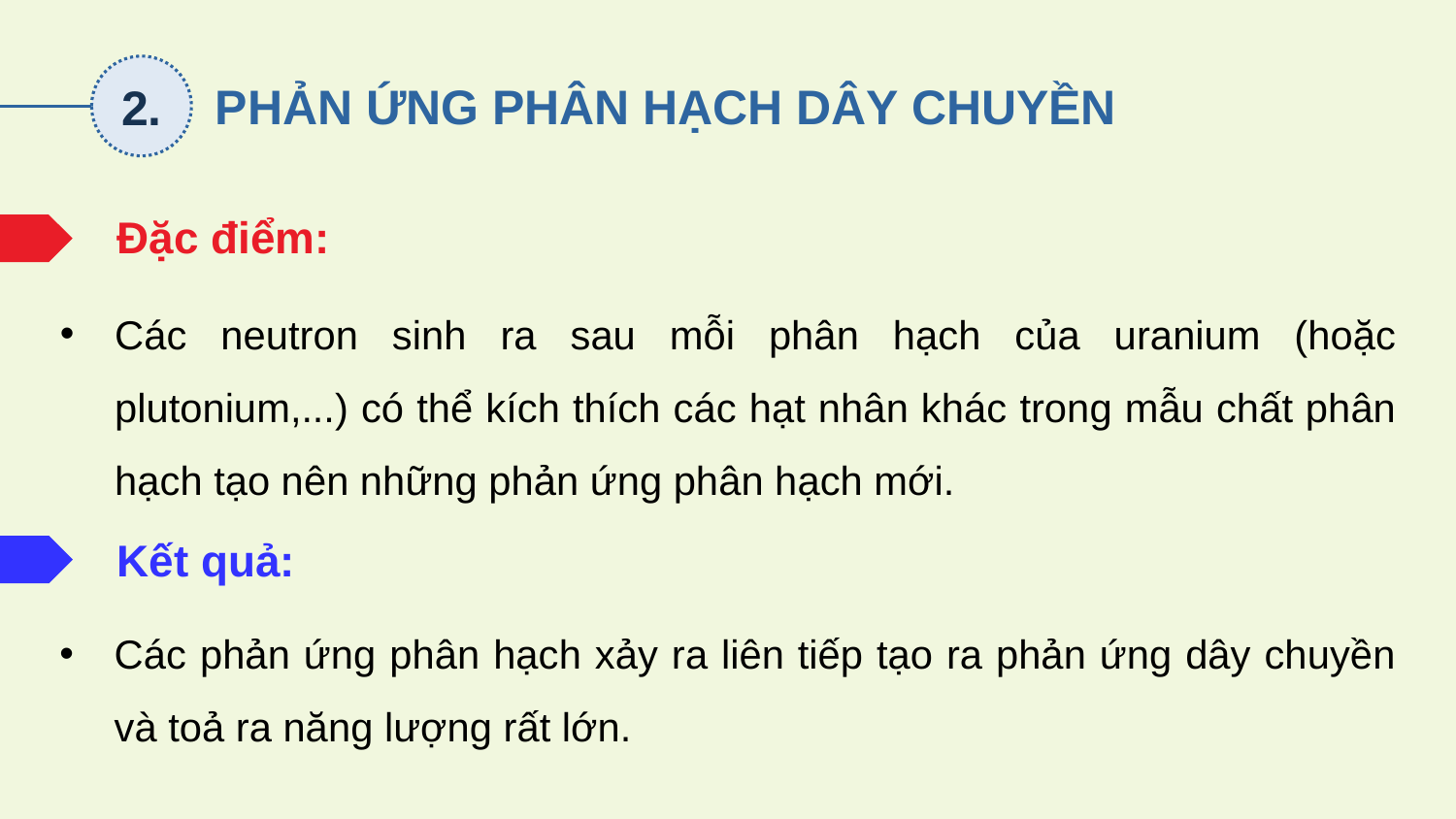

2.
PHẢN ỨNG PHÂN HẠCH DÂY CHUYỀN
Đặc điểm:

Các neutron sinh ra sau mỗi phân hạch của uranium (hoặc plutonium,...) có thể kích thích các hạt nhân khác trong mẫu chất phân hạch tạo nên những phản ứng phân hạch mới.
Kết quả:

Các phản ứng phân hạch xảy ra liên tiếp tạo ra phản ứng dây chuyền và toả ra năng lượng rất lớn.